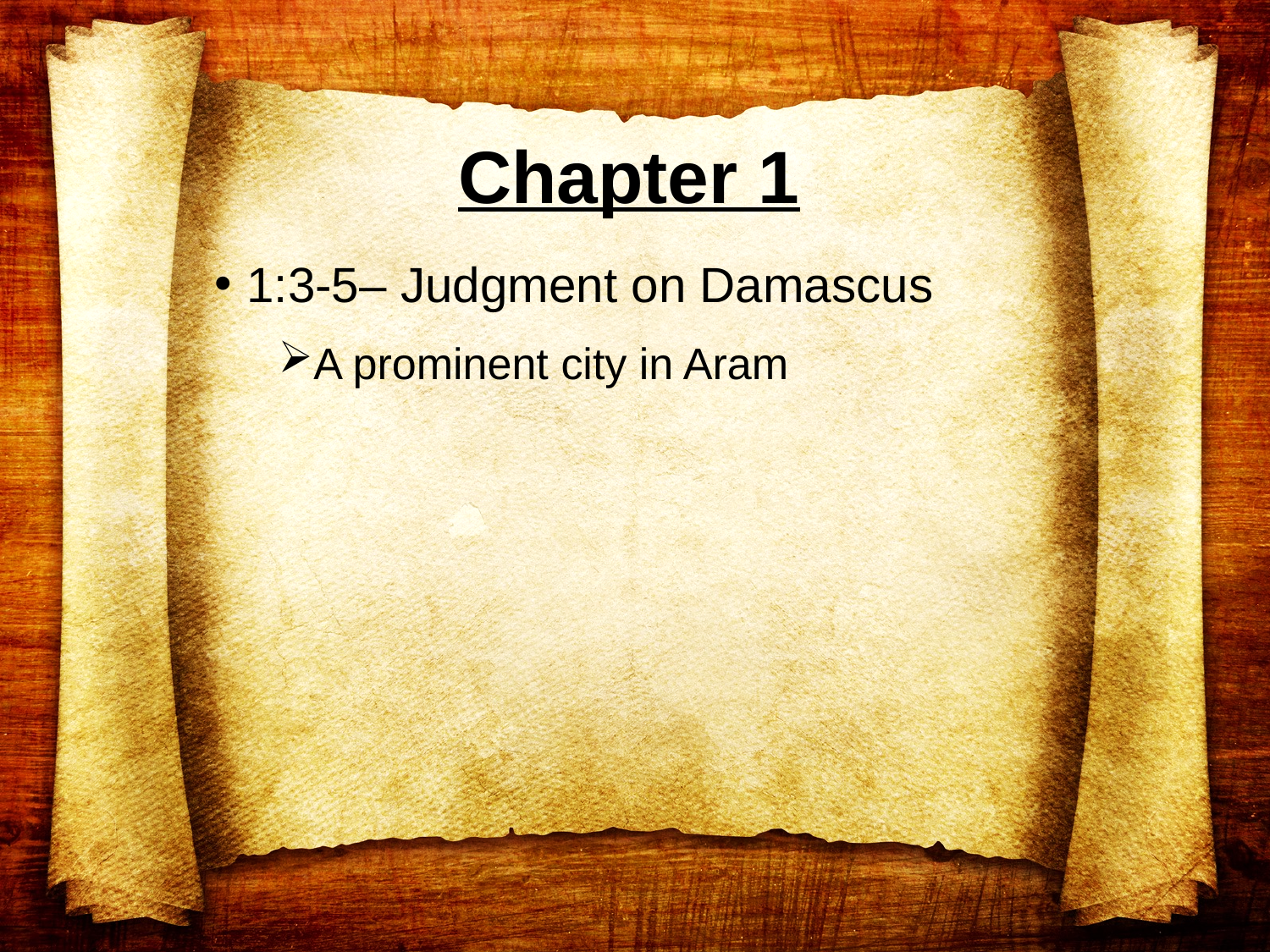

# Chapter 1
1:3-5– Judgment on Damascus
A prominent city in Aram